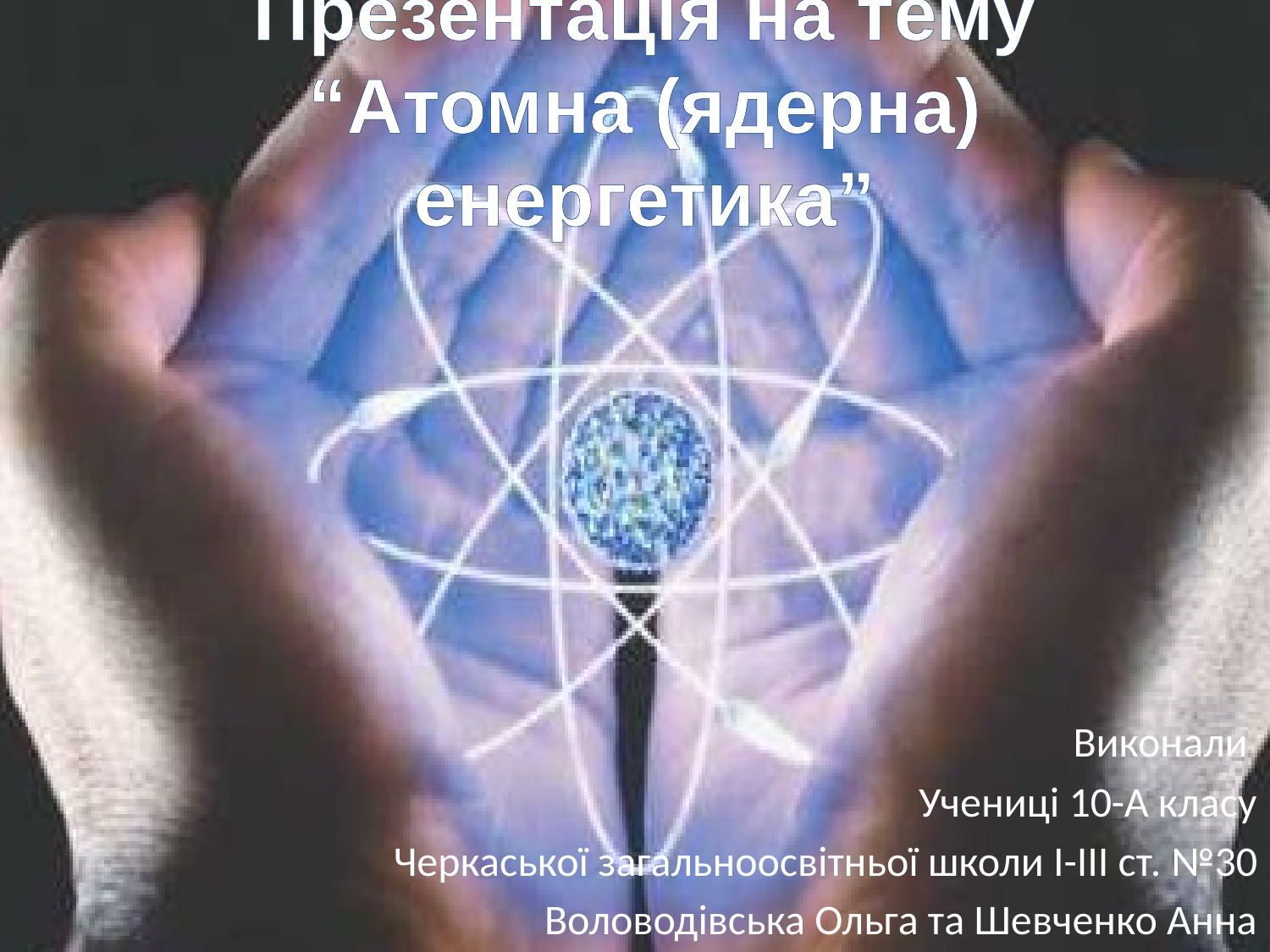

# Презентація на тему “Атомна (ядерна) енергетика”
Виконали
Учениці 10-А класу
Черкаської загальноосвітньої школи І-ІІІ ст. №30
Воловодівська Ольга та Шевченко Анна